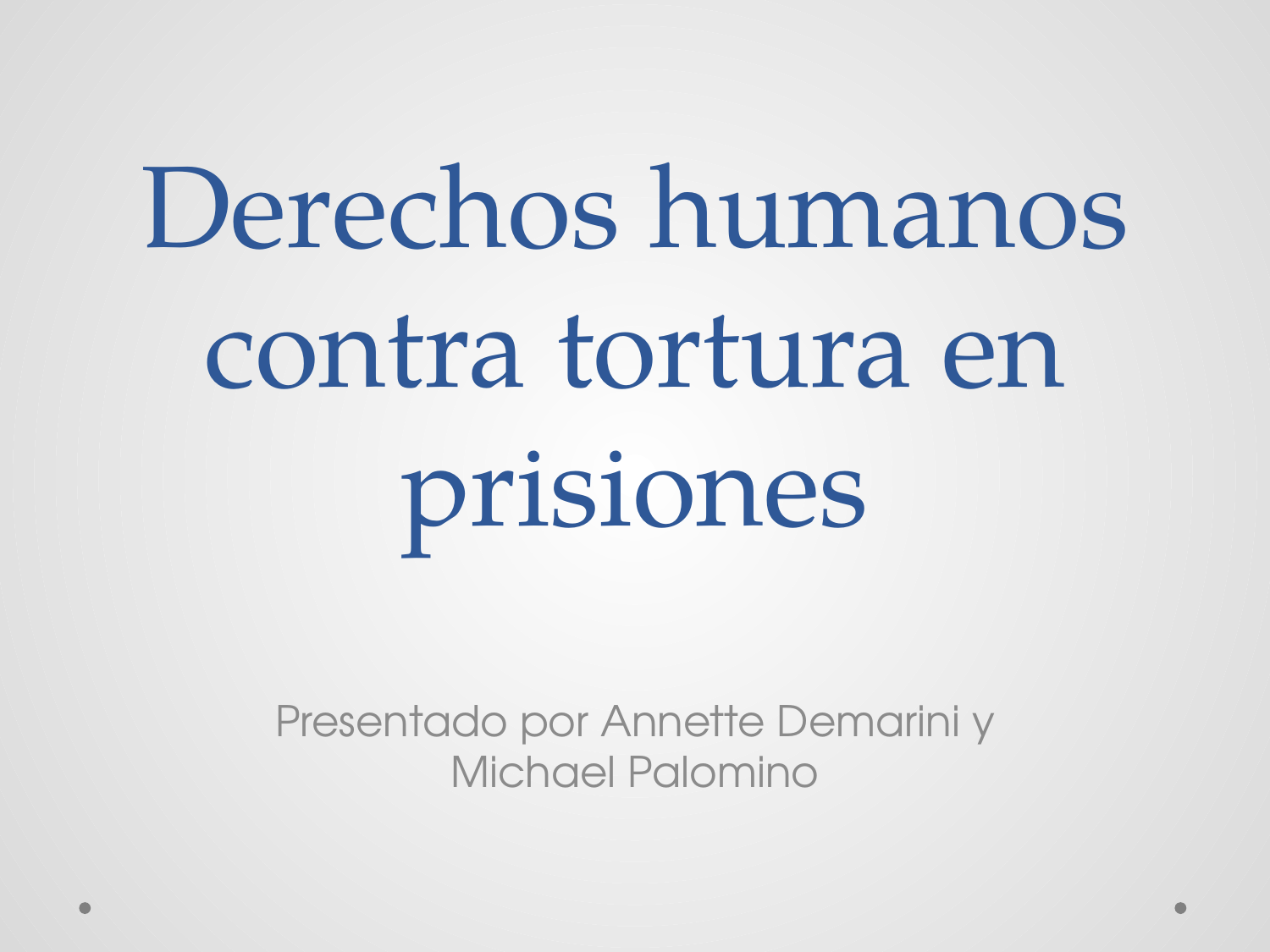

# Derechos humanos contra tortura en prisiones
Presentado por Annette Demarini y Michael Palomino